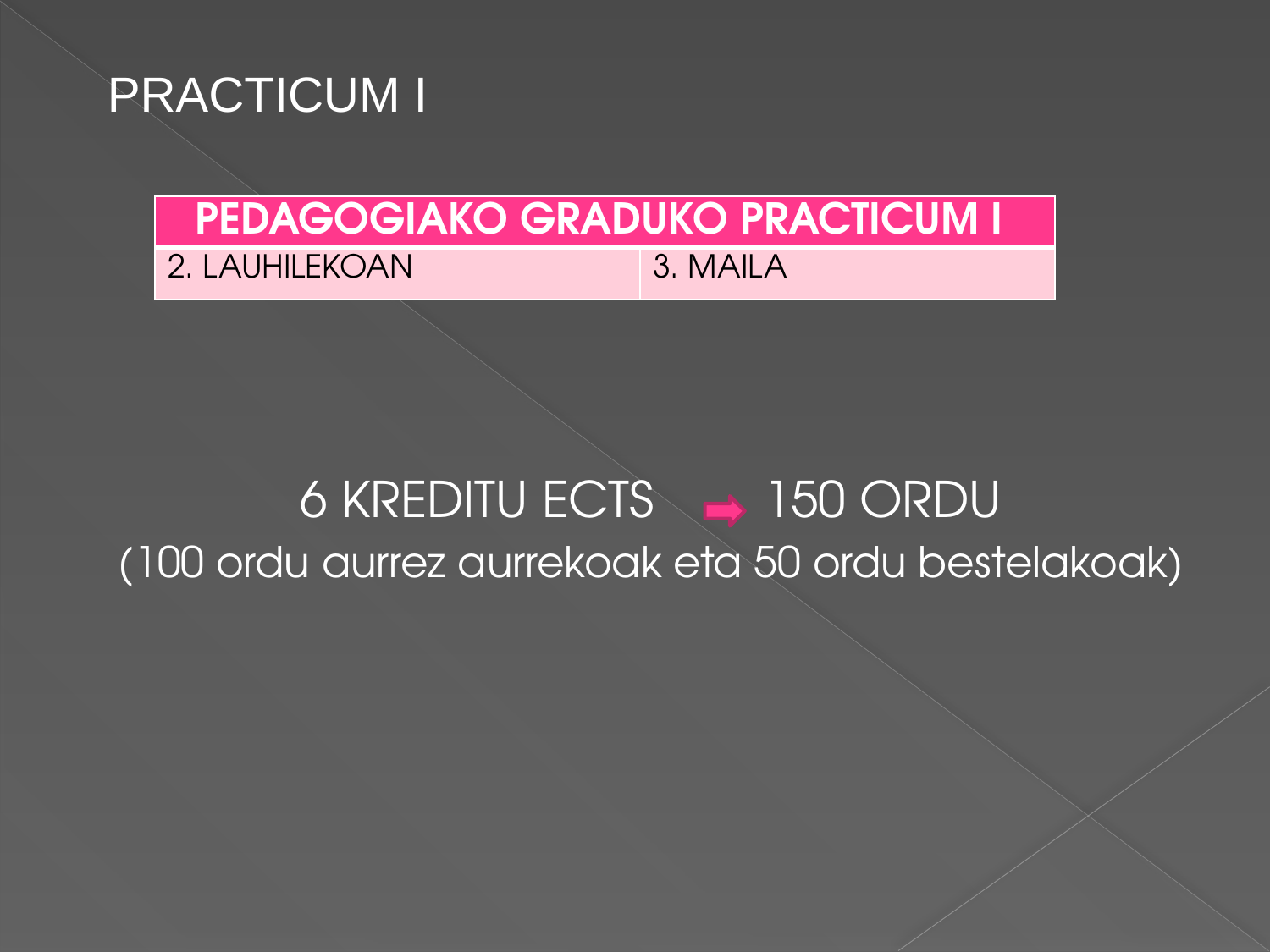

PRACTICUM I

6 KREDITU ECTS        150 ORDU
(100 ordu aurrez aurrekoak eta 50 ordu bestelakoak)

| PEDAGOGIAKO GRADUKO PRACTICUM I |  |
| --- | --- |
| 2. LAUHILEKOAN | 3. MAILA |